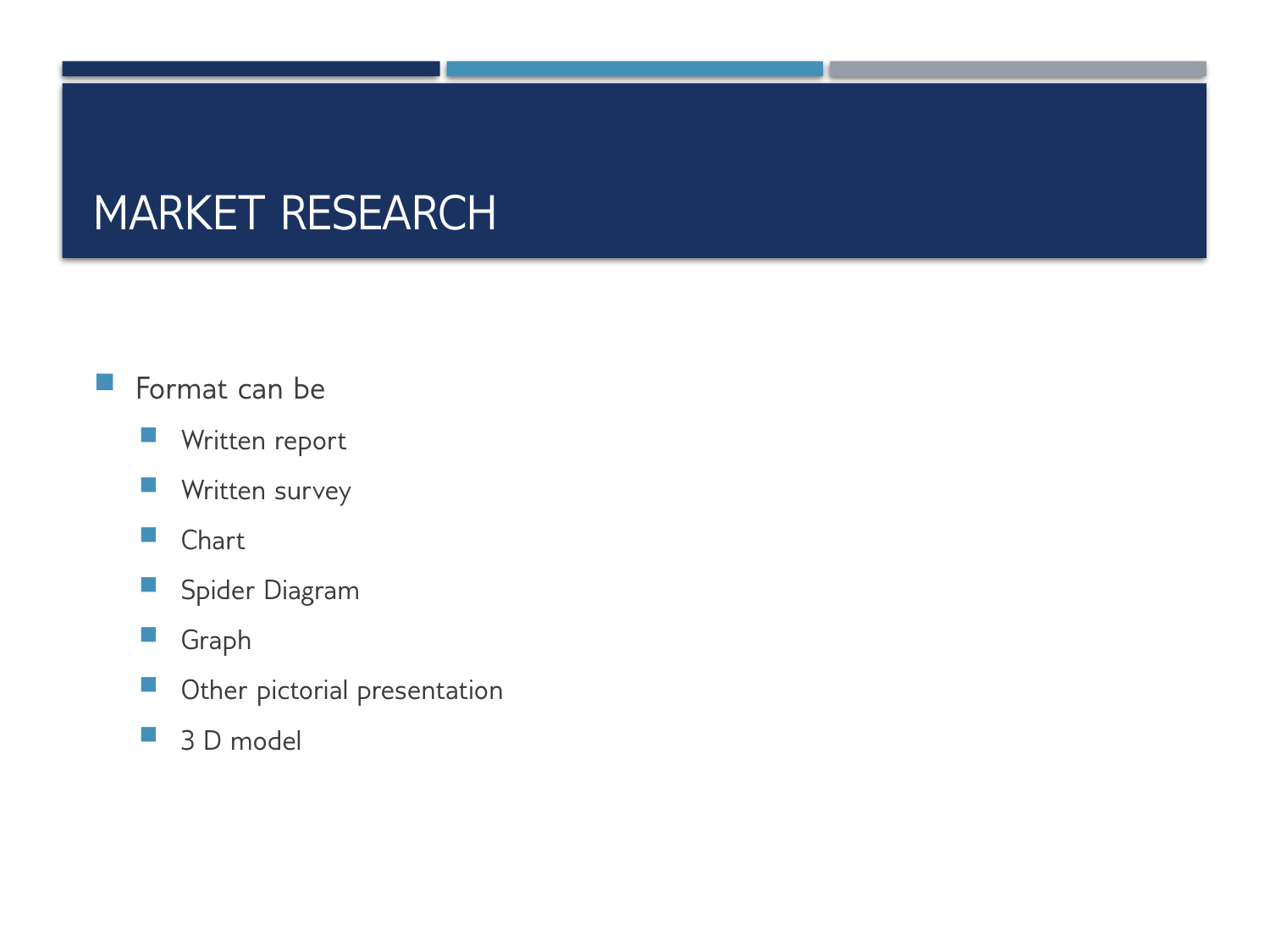

# Market Research
Format can be
Written report
Written survey
Chart
Spider Diagram
Graph
Other pictorial presentation
3 D model